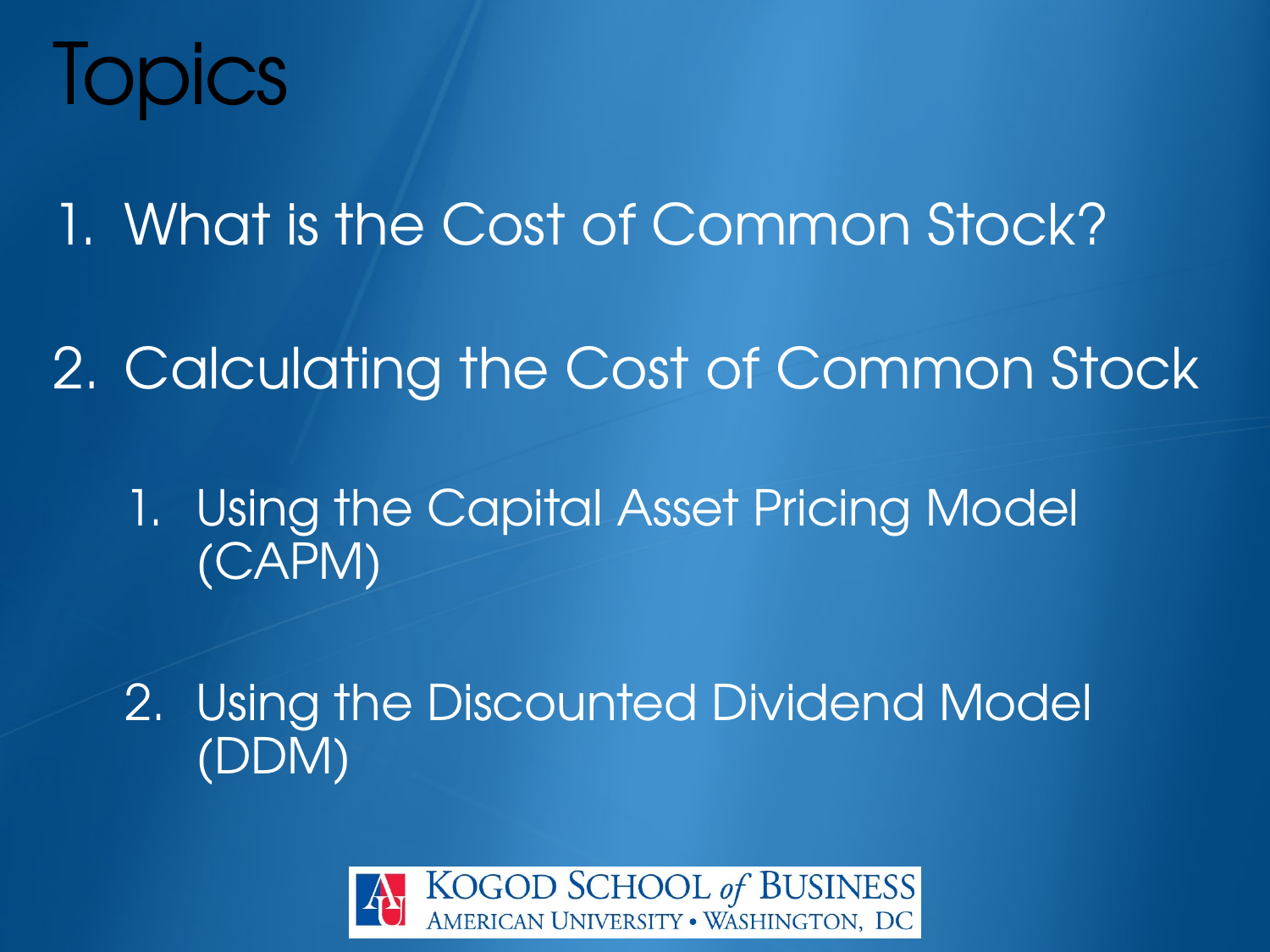

# Topics
What is the Cost of Common Stock?

Calculating the Cost of Common Stock

Using the Capital Asset Pricing Model (CAPM)

Using the Discounted Dividend Model (DDM)